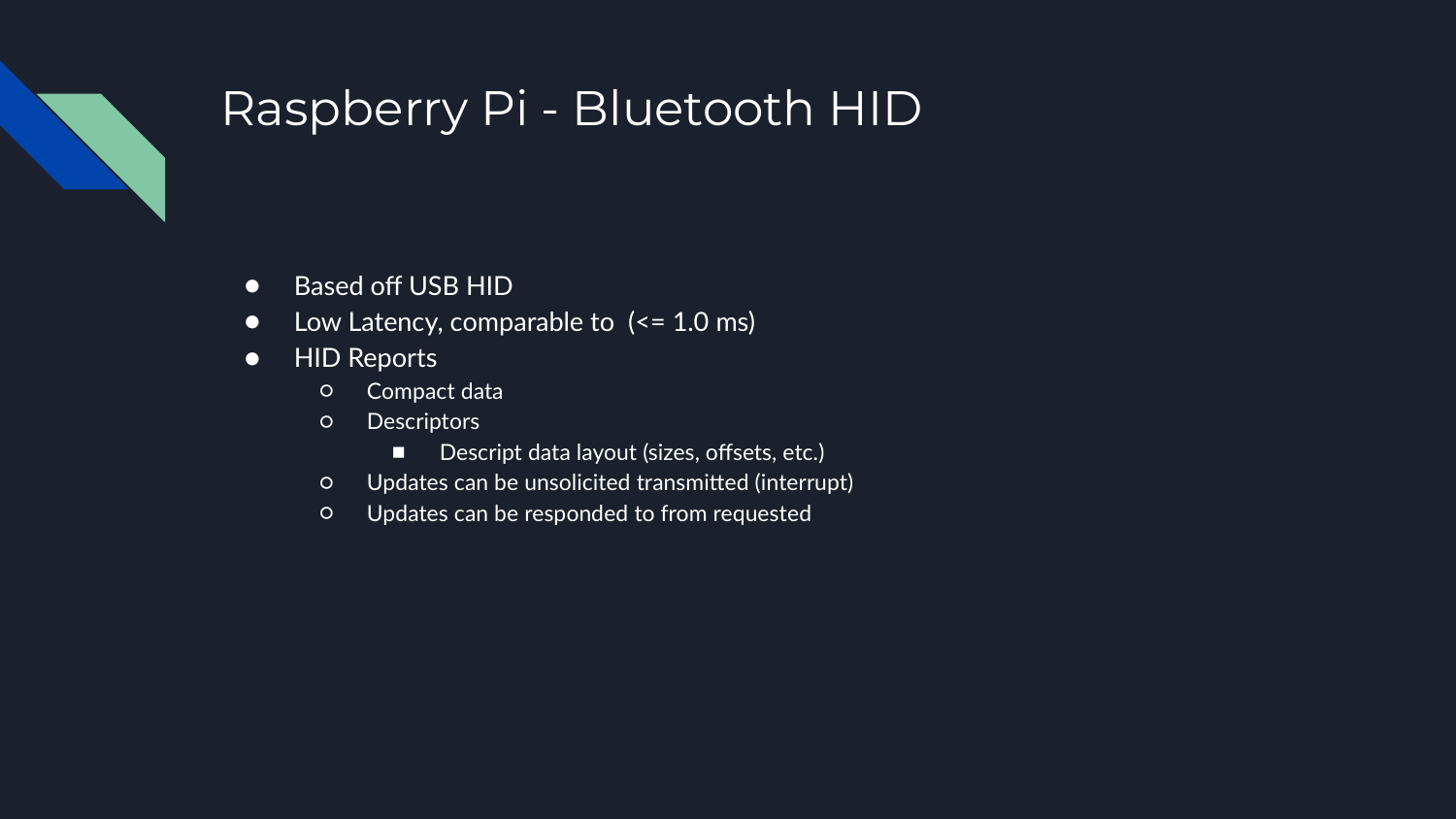

# Raspberry Pi - Bluetooth HID
Based off USB HID
Low Latency, comparable to  (<= 1.0 ms)
HID Reports
Compact data
Descriptors
Descript data layout (sizes, offsets, etc.)
Updates can be unsolicited transmitted (interrupt)
Updates can be responded to from requested